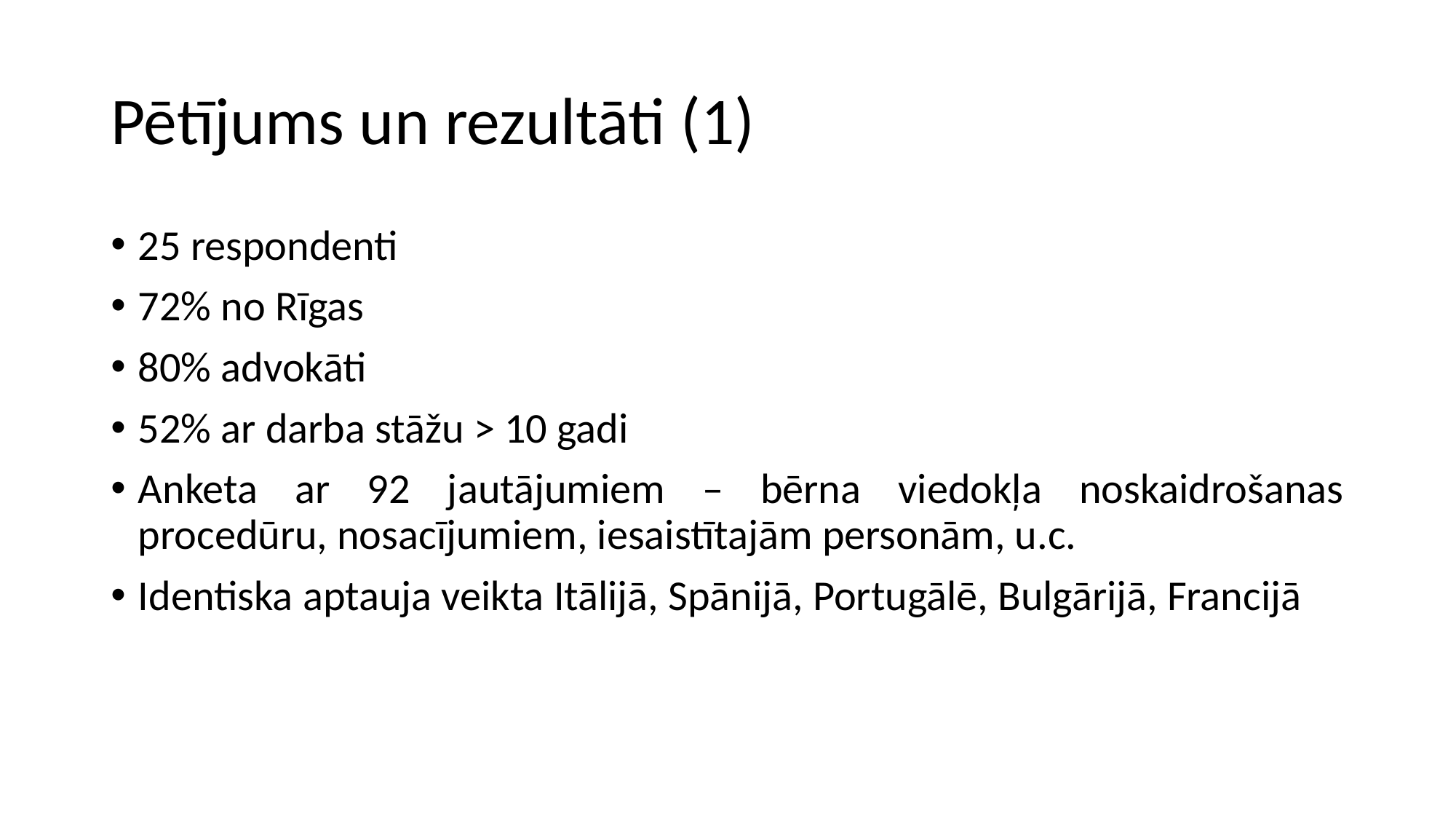

# Pētījums un rezultāti (1)
25 respondenti
72% no Rīgas
80% advokāti
52% ar darba stāžu > 10 gadi
Anketa ar 92 jautājumiem – bērna viedokļa noskaidrošanas procedūru, nosacījumiem, iesaistītajām personām, u.c.
Identiska aptauja veikta Itālijā, Spānijā, Portugālē, Bulgārijā, Francijā